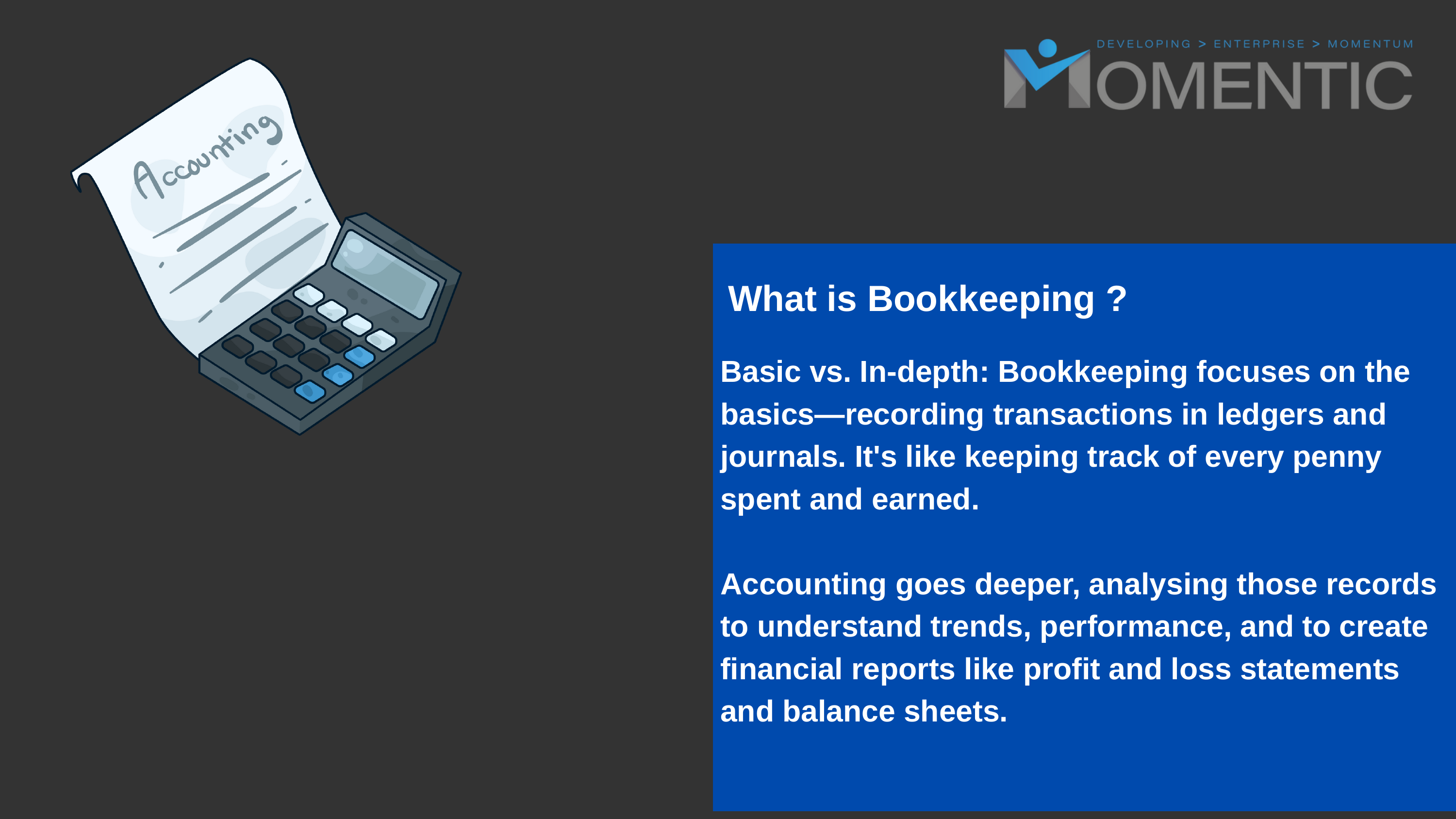

What is Bookkeeping ?
Basic vs. In-depth: Bookkeeping focuses on the basics—recording transactions in ledgers and journals. It's like keeping track of every penny spent and earned.

Accounting goes deeper, analysing those records to understand trends, performance, and to create financial reports like profit and loss statements and balance sheets.